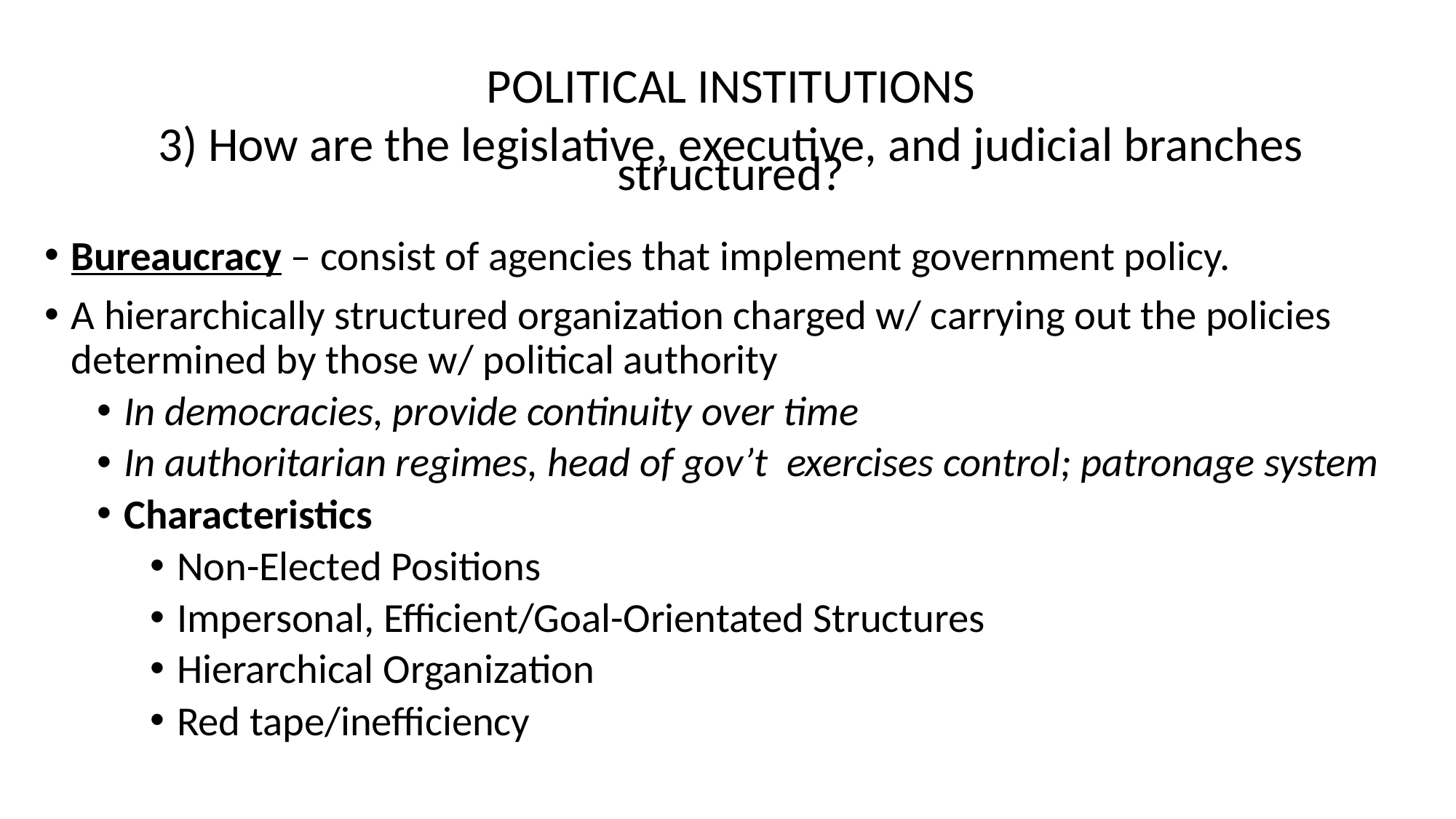

# POLITICAL INSTITUTIONS 3) How are the legislative, executive, and judicial branches structured?
Bureaucracy – consist of agencies that implement government policy.
A hierarchically structured organization charged w/ carrying out the policies determined by those w/ political authority
In democracies, provide continuity over time
In authoritarian regimes, head of gov’t  exercises control; patronage system
Characteristics
Non-Elected Positions
Impersonal, Efficient/Goal-Orientated Structures
Hierarchical Organization
Red tape/inefficiency